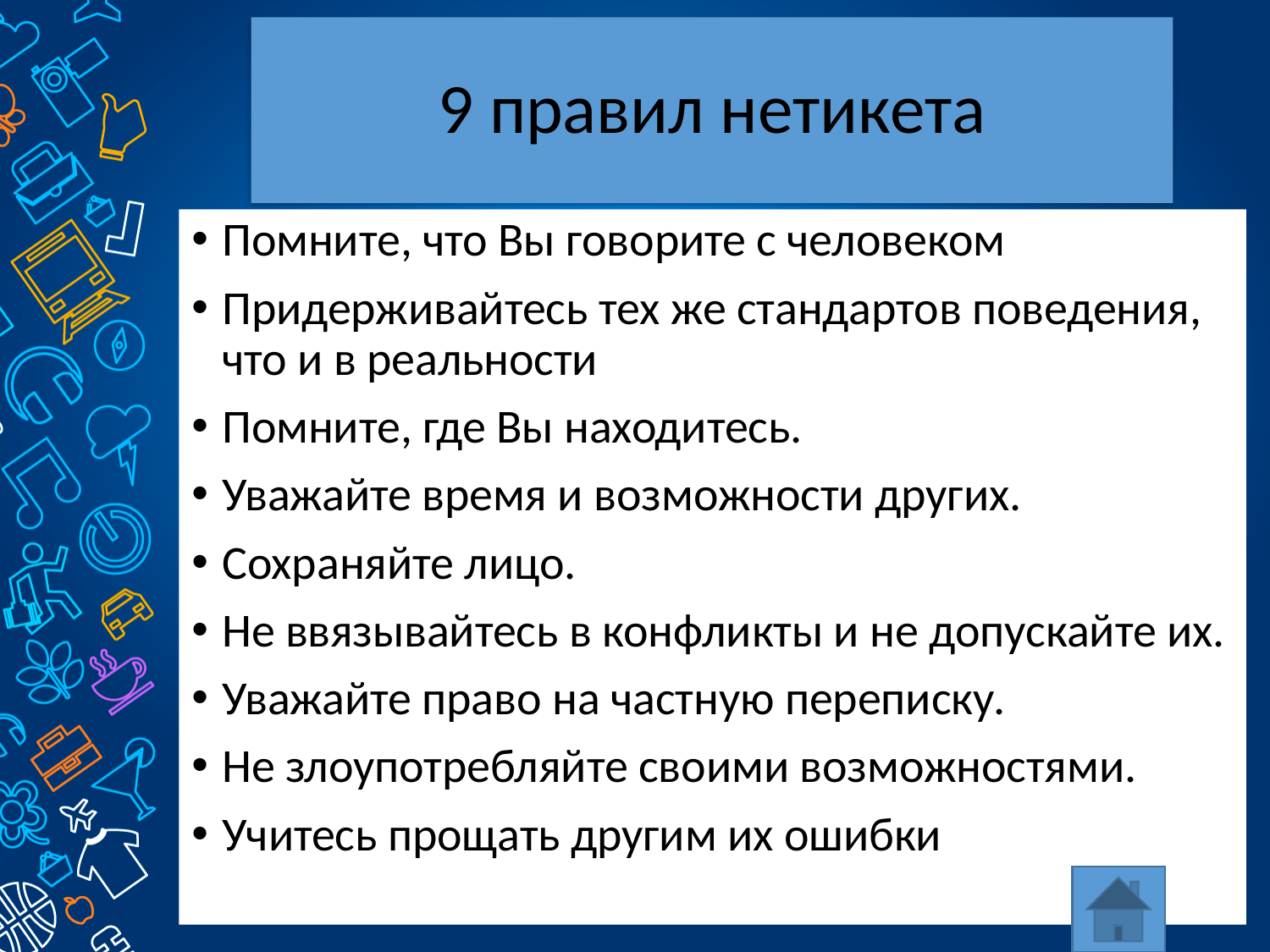

# 9 правил нетикета
Помните, что Вы говорите с человеком
Придерживайтесь тех же стандартов поведения, что и в реальности
Помните, где Вы находитесь.
Уважайте время и возможности других.
Сохраняйте лицо.
Не ввязывайтесь в конфликты и не допускайте их.
Уважайте право на частную переписку.
Не злоупотребляйте своими возможностями.
Учитесь прощать другим их ошибки